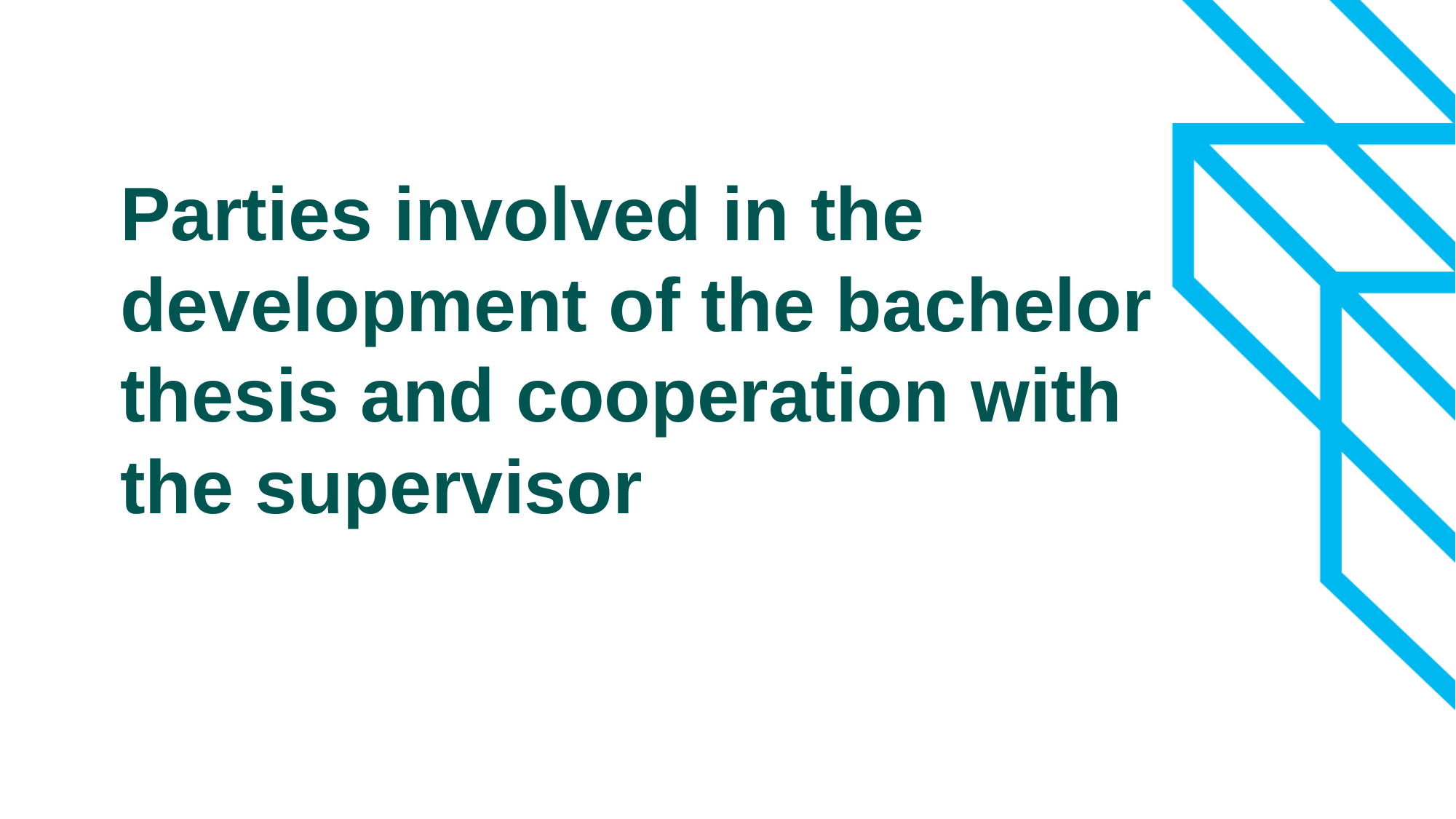

# Parties involved in the development of the bachelor thesis and cooperation with the supervisor